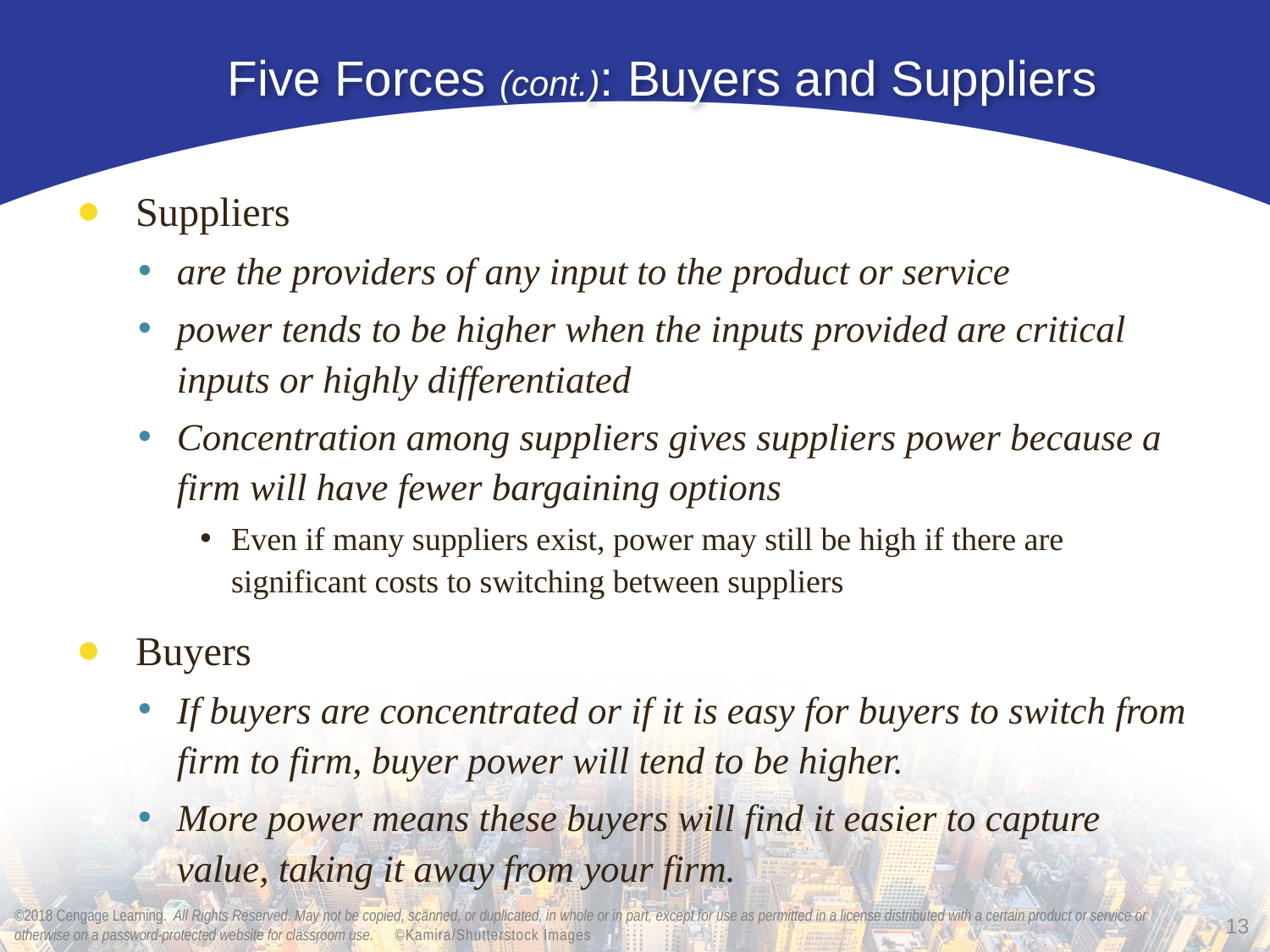

# Five Forces (cont.): Buyers and Suppliers
Suppliers
are the providers of any input to the product or service
power tends to be higher when the inputs provided are critical inputs or highly differentiated
Concentration among suppliers gives suppliers power because a firm will have fewer bargaining options
Even if many suppliers exist, power may still be high if there are significant costs to switching between suppliers
Buyers
If buyers are concentrated or if it is easy for buyers to switch from firm to firm, buyer power will tend to be higher.
More power means these buyers will find it easier to capture value, taking it away from your firm.
13